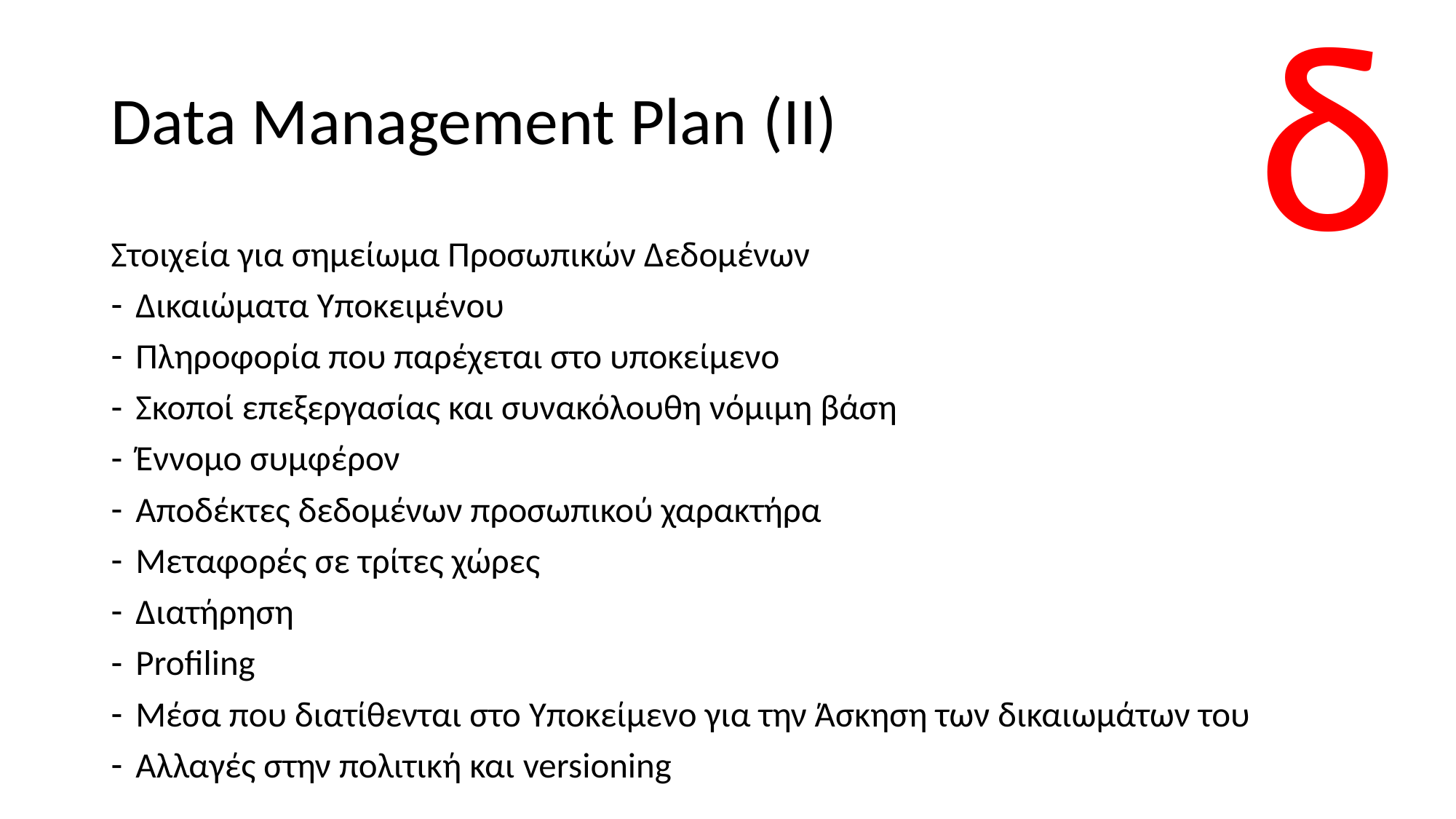

δ
# Data Management Plan (ΙΙ)
Στοιχεία για σημείωμα Προσωπικών Δεδομένων
Δικαιώματα Υποκειμένου
Πληροφορία που παρέχεται στο υποκείμενο
Σκοποί επεξεργασίας και συνακόλουθη νόμιμη βάση
Έννομο συμφέρον
Αποδέκτες δεδομένων προσωπικού χαρακτήρα
Μεταφορές σε τρίτες χώρες
Διατήρηση
Profiling
Μέσα που διατίθενται στο Υποκείμενο για την Άσκηση των δικαιωμάτων του
Αλλαγές στην πολιτική και versioning